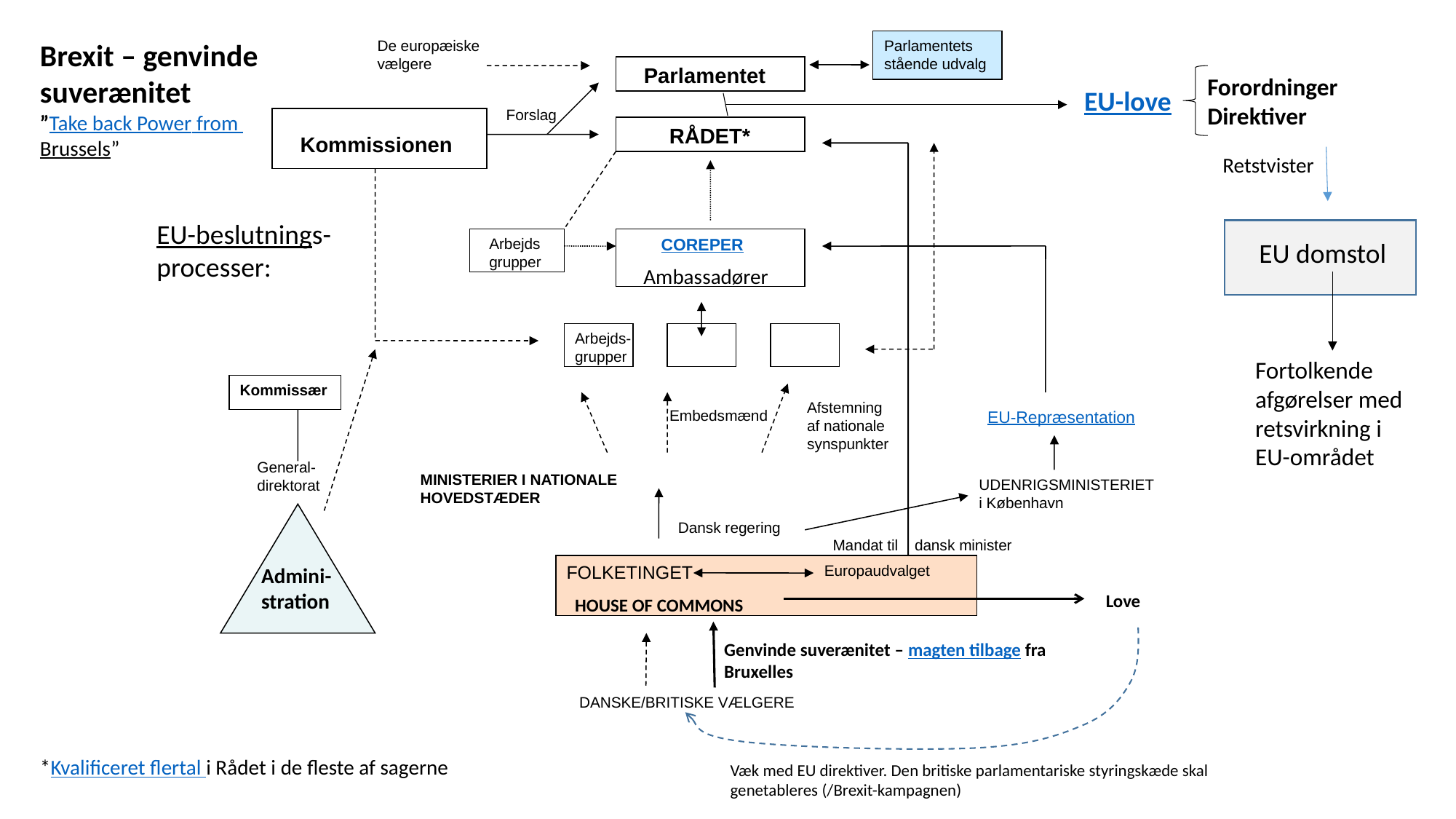

Parlamentets stående udvalg
Brexit – genvinde suverænitet
”Take back Power
 from Brussels”
De europæiske vælgere

Parlamentet

Forordninger Direktiver
EU-love

Forslag

     RÅDET*
Kommissionen

Retstvister

EU-beslutnings-processer:

Arbejdsgrupper

COREPER
EU domstol

Ambassadører

Arbejds-grupper

Fortolkende afgørelser med retsvirkning i EU-området

Kommissær

Afstemning af nationale synspunkter
Embedsmænd
EU-Repræsentation

General-direktorat
MINISTERIER I NATIONALE HOVEDSTÆDER
UDENRIGSMINISTERIET
i København

Dansk regering
Mandat til    dansk minister

FOLKETINGET
Europaudvalget
Admini-
stration

Love
HOUSE OF COMMONS

Genvinde suverænitet – magten tilbage fra Bruxelles
DANSKE/BRITISKE VÆLGERE
*Kvalificeret flertal i Rådet i de fleste af sagerne
Væk med EU direktiver. Den britiske parlamentariske styringskæde skal genetableres (/Brexit-kampagnen)